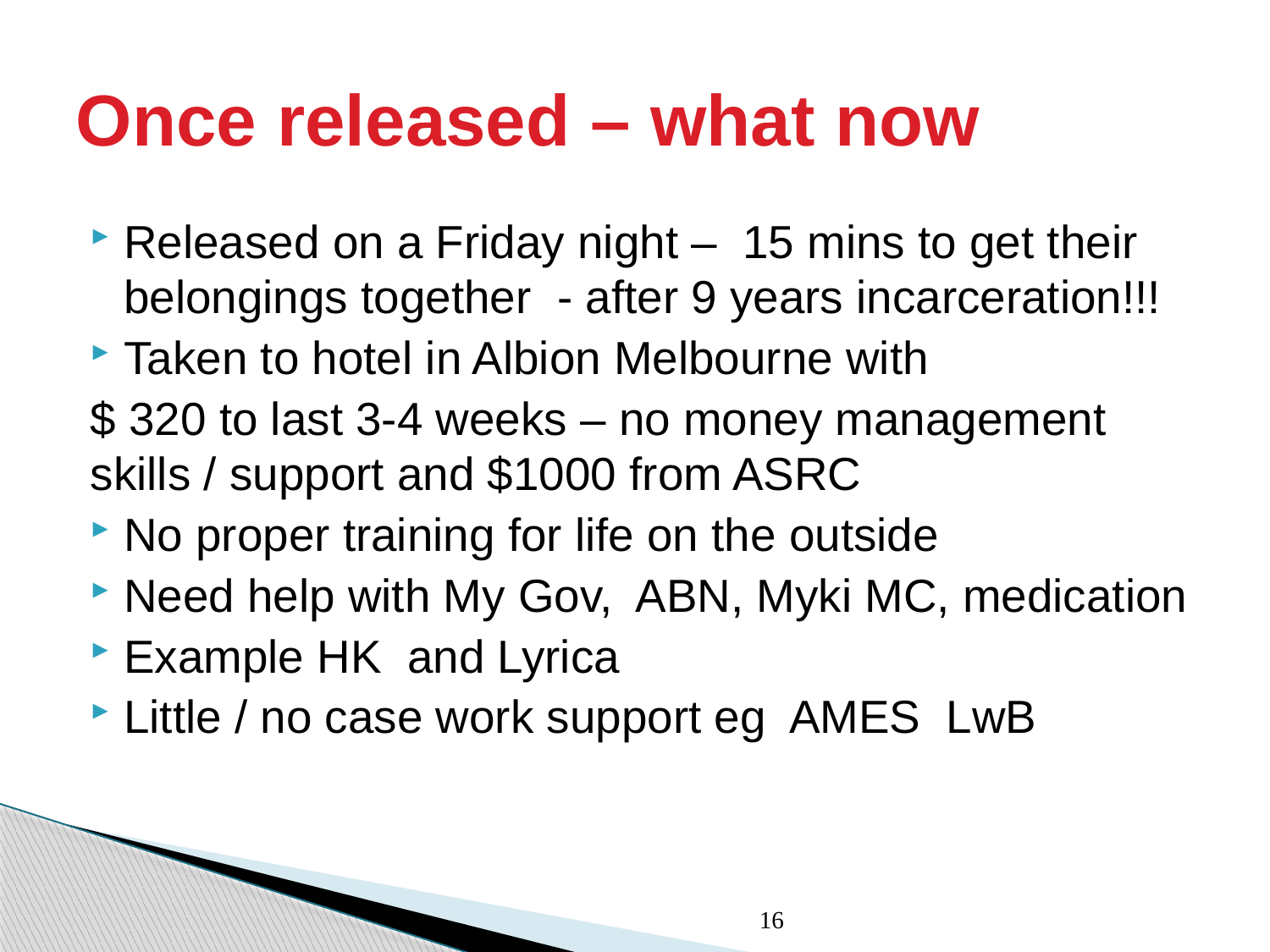

# Once released – what now
Released on a Friday night –  15 mins to get their belongings together  - after 9 years incarceration!!!
Taken to hotel in Albion Melbourne with
	$ 320 to last 3-4 weeks – no money management skills / support and $1000 from ASRC
No proper training for life on the outside
Need help with My Gov,  ABN, Myki MC, medication
Example HK  and Lyrica
Little / no case work support eg  AMES  LwB

16